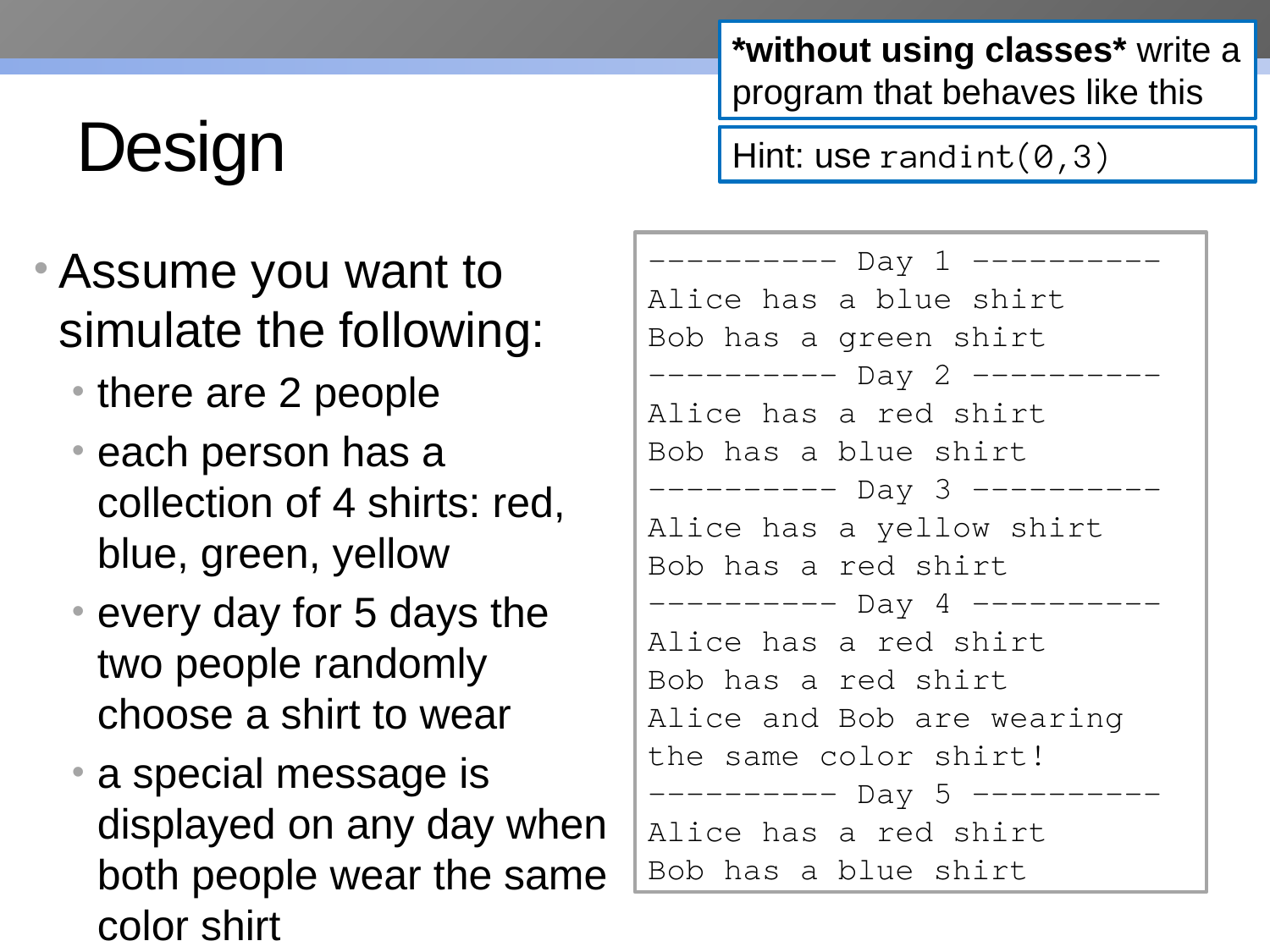

*without using classes* write a program that behaves like this
# Design
Hint: use randint(0,3)
Assume you want to simulate the following:
there are 2 people
each person has a collection of 4 shirts: red, blue, green, yellow
every day for 5 days the two people randomly choose a shirt to wear
a special message is displayed on any day when both people wear the same color shirt
---------- Day 1 ----------
Alice has a blue shirt
Bob has a green shirt
---------- Day 2 ----------
Alice has a red shirt
Bob has a blue shirt
---------- Day 3 ----------
Alice has a yellow shirt
Bob has a red shirt
---------- Day 4 ----------
Alice has a red shirt
Bob has a red shirt
Alice and Bob are wearing the same color shirt!
---------- Day 5 ----------
Alice has a red shirt
Bob has a blue shirt